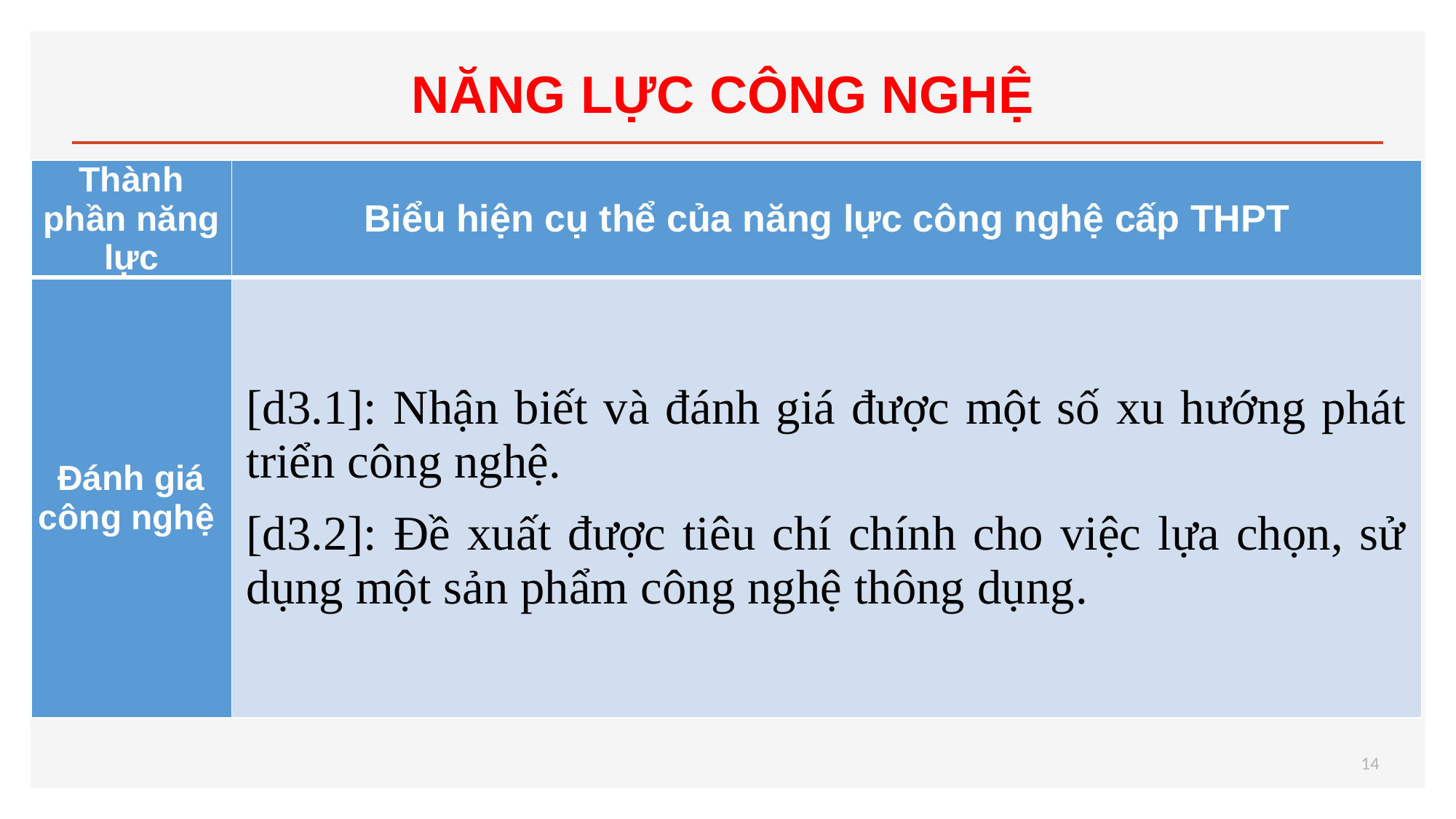

# NĂNG LỰC CÔNG NGHỆ
| Thành phần năng lực | Biểu hiện cụ thể của năng lực công nghệ cấp THPT |
| --- | --- |
| Đánh giá công nghệ | [d3.1]: Nhận biết và đánh giá được một số xu hướng phát triển công nghệ. [d3.2]: Đề xuất được tiêu chí chính cho việc lựa chọn, sử dụng một sản phẩm công nghệ thông dụng. |
14